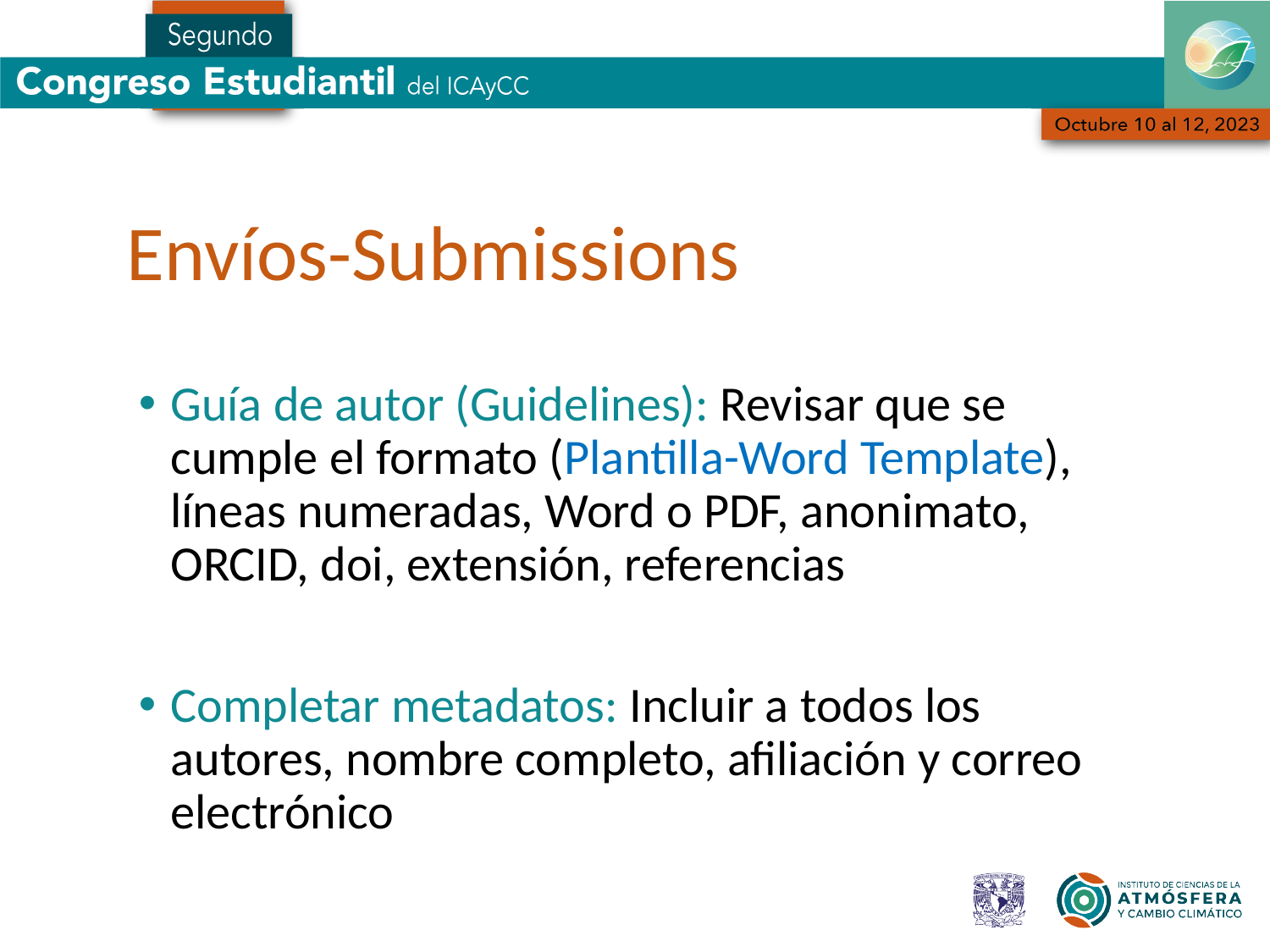

Envíos-Submissions
Guía de autor (Guidelines): Revisar que se cumple el formato (Plantilla-Word Template), líneas numeradas, Word o PDF, anonimato, ORCID, doi, extensión, referencias

Completar metadatos: Incluir a todos los autores, nombre completo, afiliación y correo electrónico